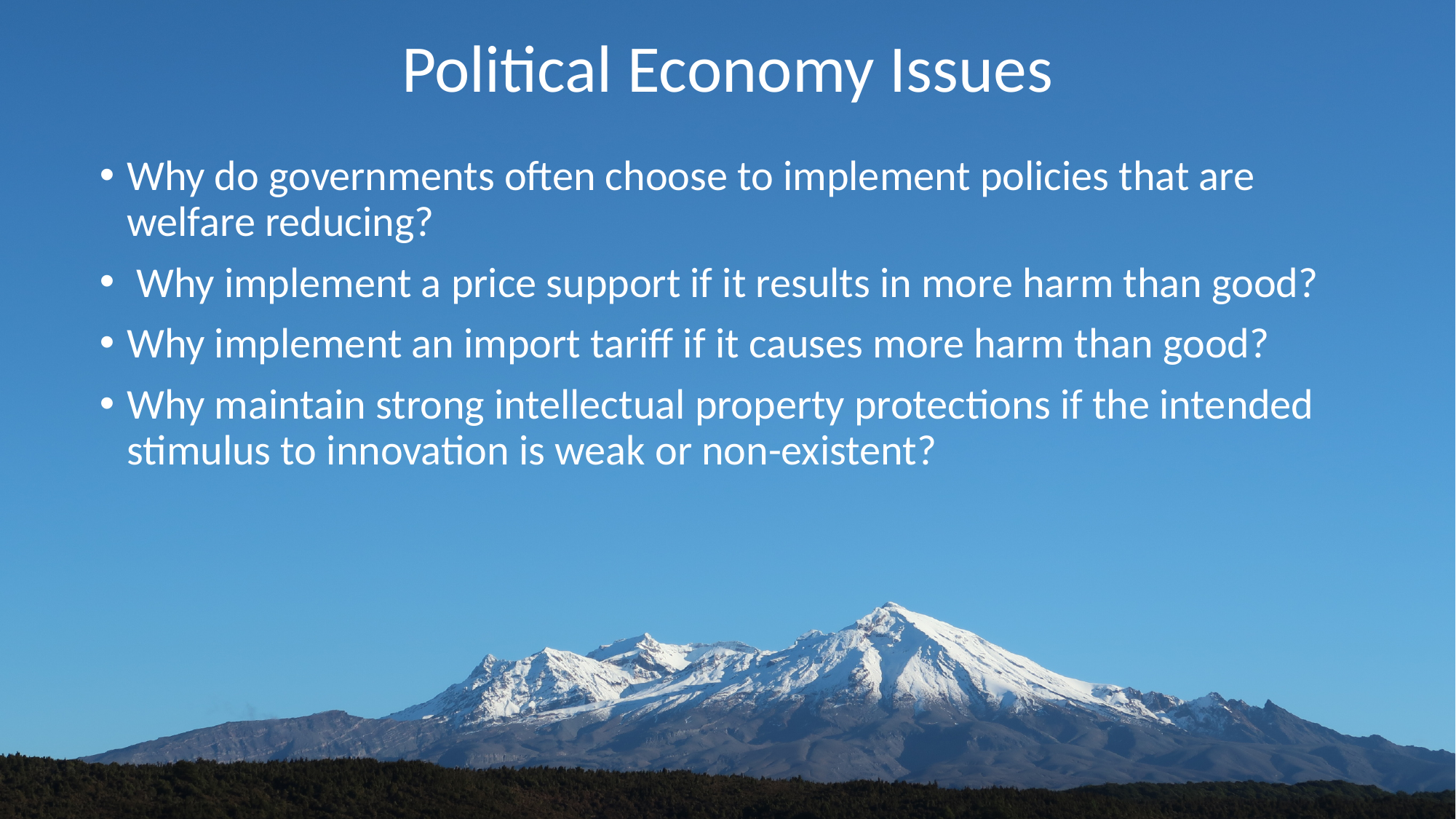

# Political Economy Issues
Why do governments often choose to implement policies that are welfare reducing?
 Why implement a price support if it results in more harm than good?
Why implement an import tariff if it causes more harm than good?
Why maintain strong intellectual property protections if the intended stimulus to innovation is weak or non-existent?